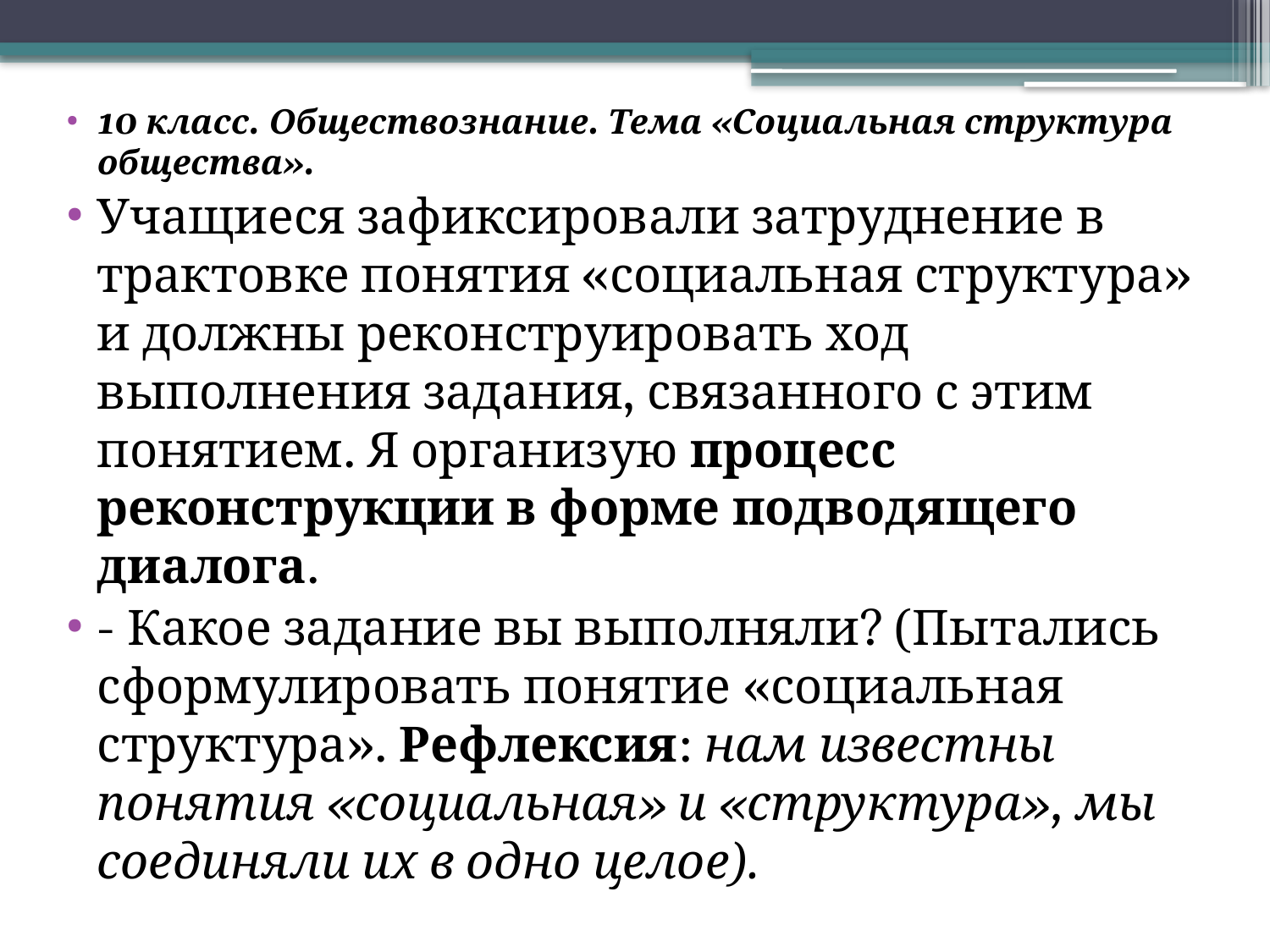

10 класс. Обществознание. Тема «Социальная структура общества».
Учащиеся зафиксировали затруднение в трактовке понятия «социальная структура» и должны реконструировать ход выполнения задания, связанного с этим понятием. Я организую процесс реконструкции в форме подводящего диалога.
- Какое задание вы выполняли? (Пытались сформулировать понятие «социальная структура». Рефлексия: нам известны понятия «социальная» и «структура», мы соединяли их в одно целое).